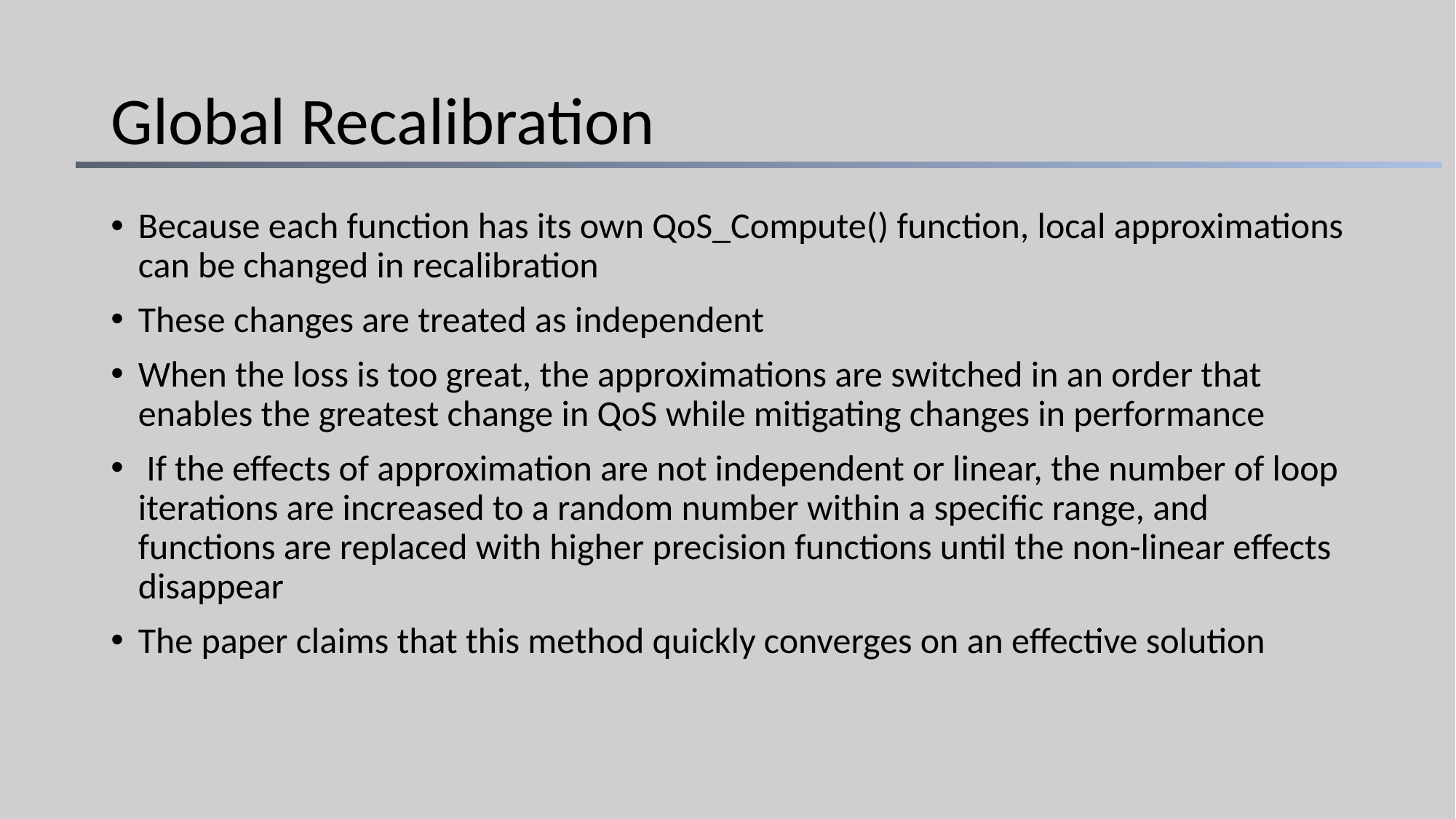

# Global Recalibration

Because each function has its own QoS_Compute() function, local approximations can be changed in recalibration
These changes are treated as independent
When the loss is too great, the approximations are switched in an order that enables the greatest change in QoS while mitigating changes in performance
 If the effects of approximation are not independent or linear, the number of loop iterations are increased to a random number within a specific range, and functions are replaced with higher precision functions until the non-linear effects disappear
The paper claims that this method quickly converges on an effective solution